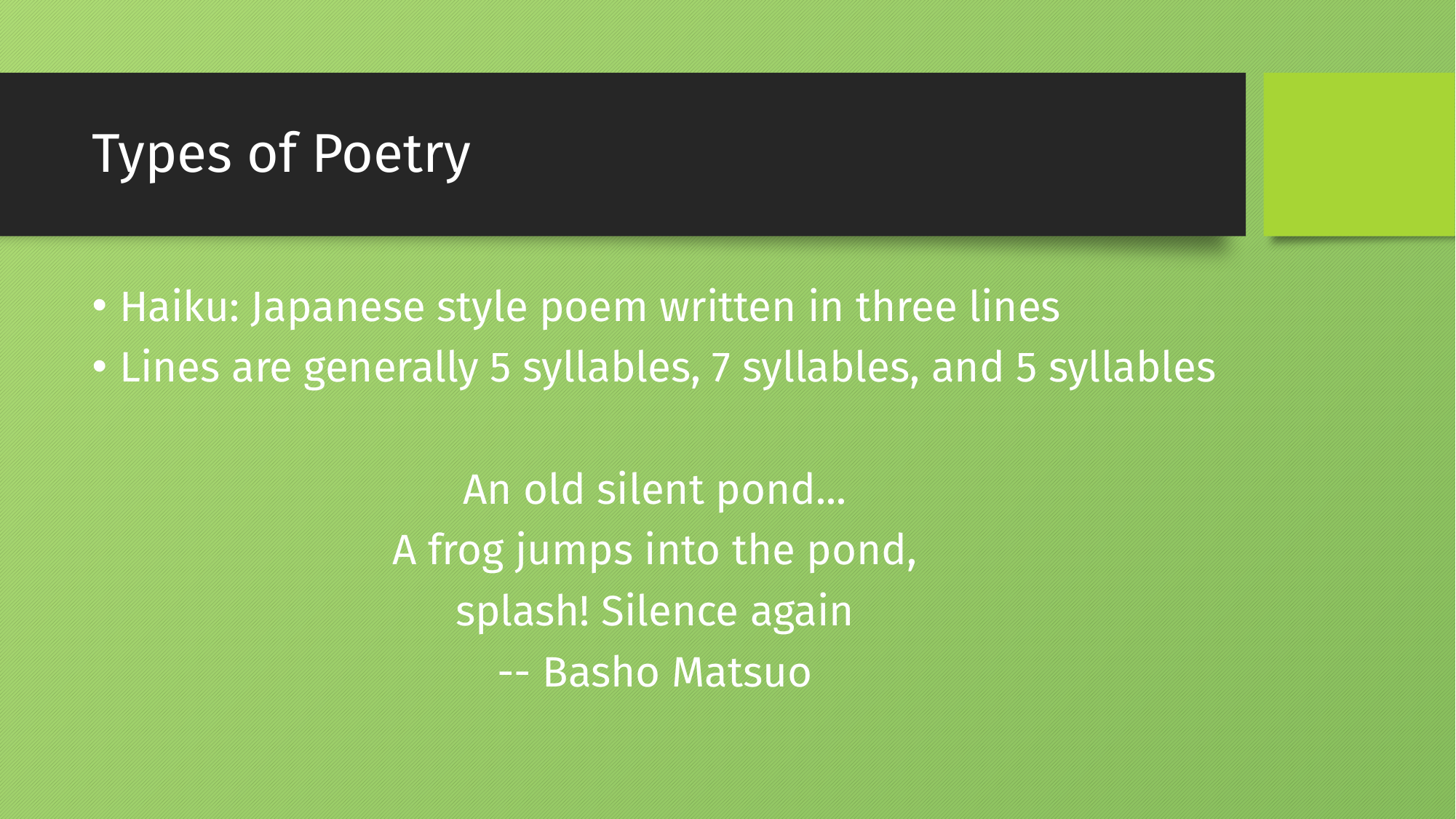

# Types of Poetry
Haiku: Japanese style poem written in three lines
Lines are generally 5 syllables, 7 syllables, and 5 syllables

An old silent pond...
A frog jumps into the pond,
splash! Silence again
-- Basho Matsuo